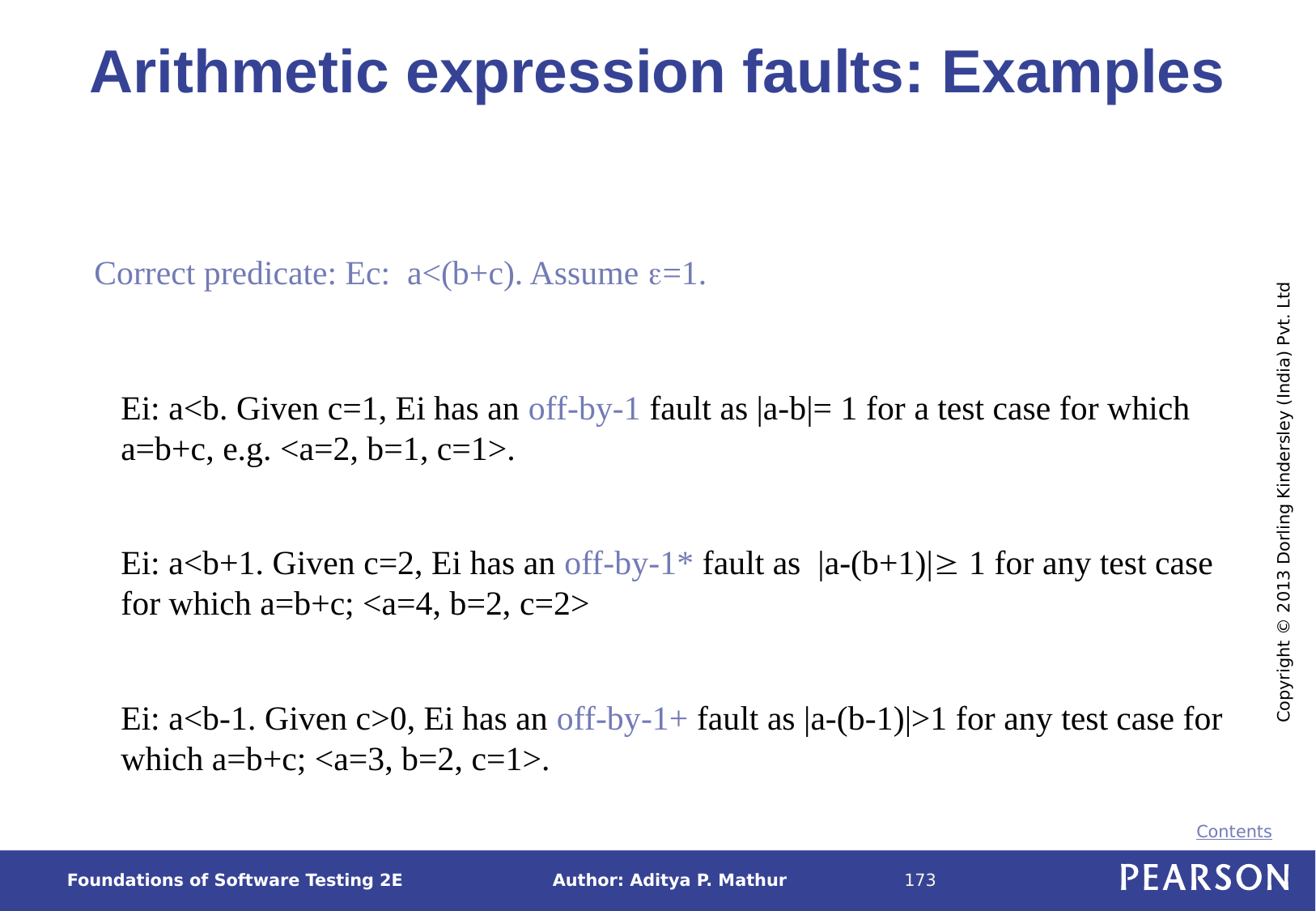

# Arithmetic expression faults: Examples
Correct predicate: Ec:  a<(b+c). Assume ε=1.
Ei: a<b. Given c=1, Ei has an off-by-1 fault as |a-b|= 1 for a test case for which  a=b+c, e.g. <a=2, b=1, c=1>.
Ei: a<b+1. Given c=2, Ei has an off-by-1* fault as  |a-(b+1)|≥ 1 for any test case for which a=b+c; <a=4, b=2, c=2>
Ei: a<b-1. Given c>0, Ei has an off-by-1+ fault as |a-(b-1)|>1 for any test case for which a=b+c; <a=3, b=2, c=1>.